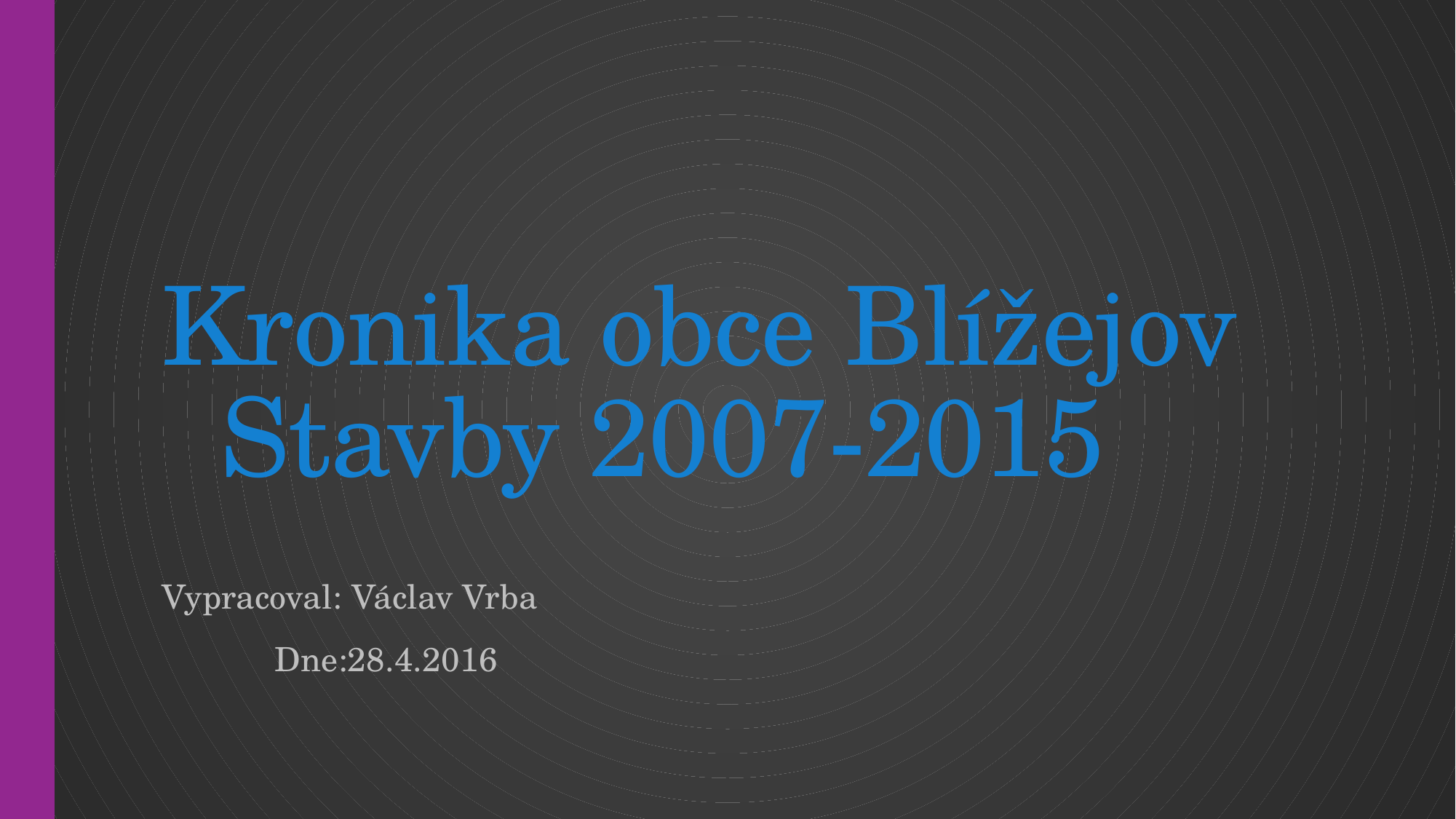

# Kronika obce Blížejov Stavby 2007-2015
Vypracoval: Václav Vrba
            Dne:28.4.2016